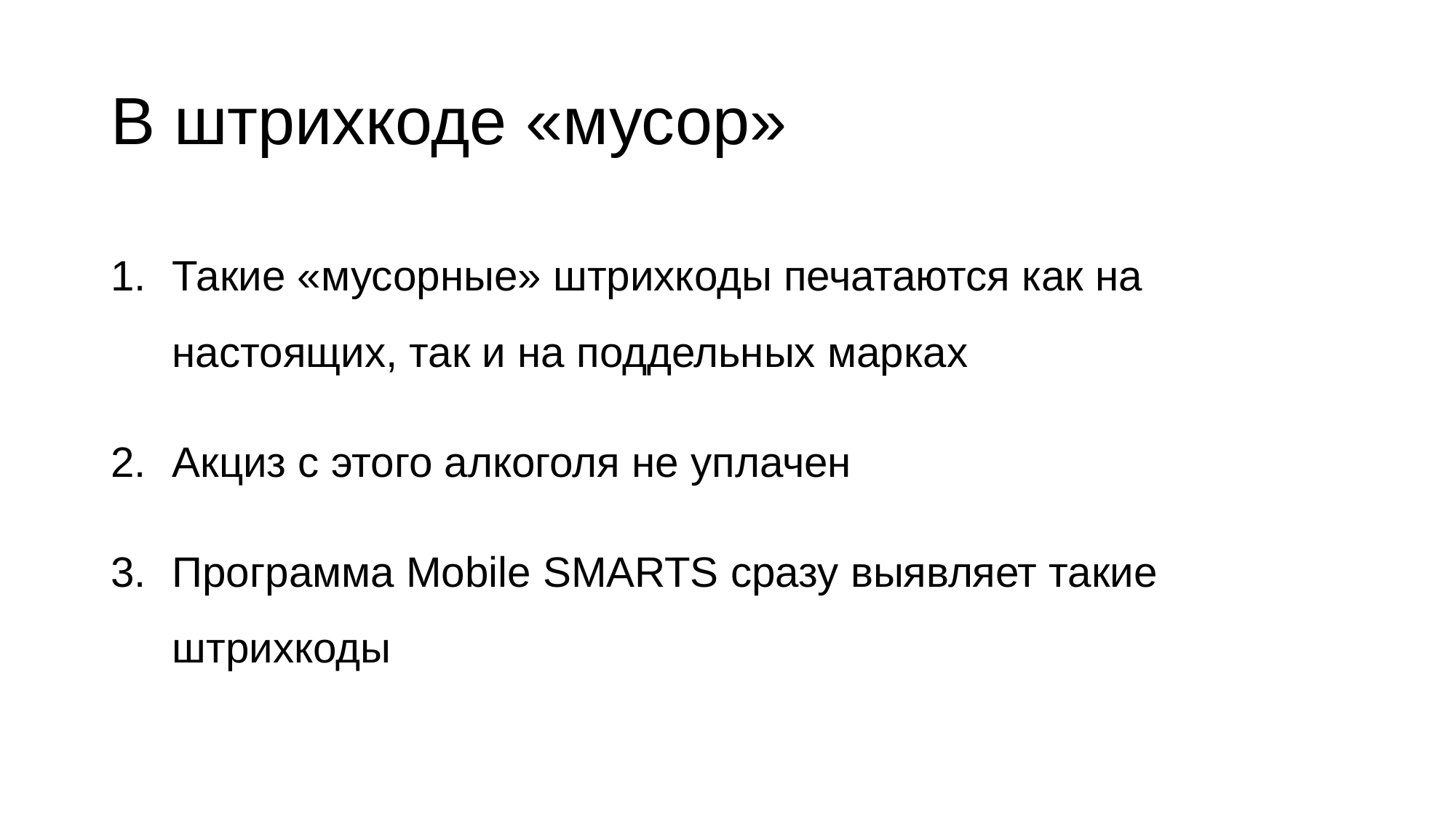

# В штрихкоде «мусор»
Такие «мусорные» штрихкоды печатаются как на настоящих, так и на поддельных марках
Акциз с этого алкоголя не уплачен
Программа Mobile SMARTS сразу выявляет такие штрихкоды